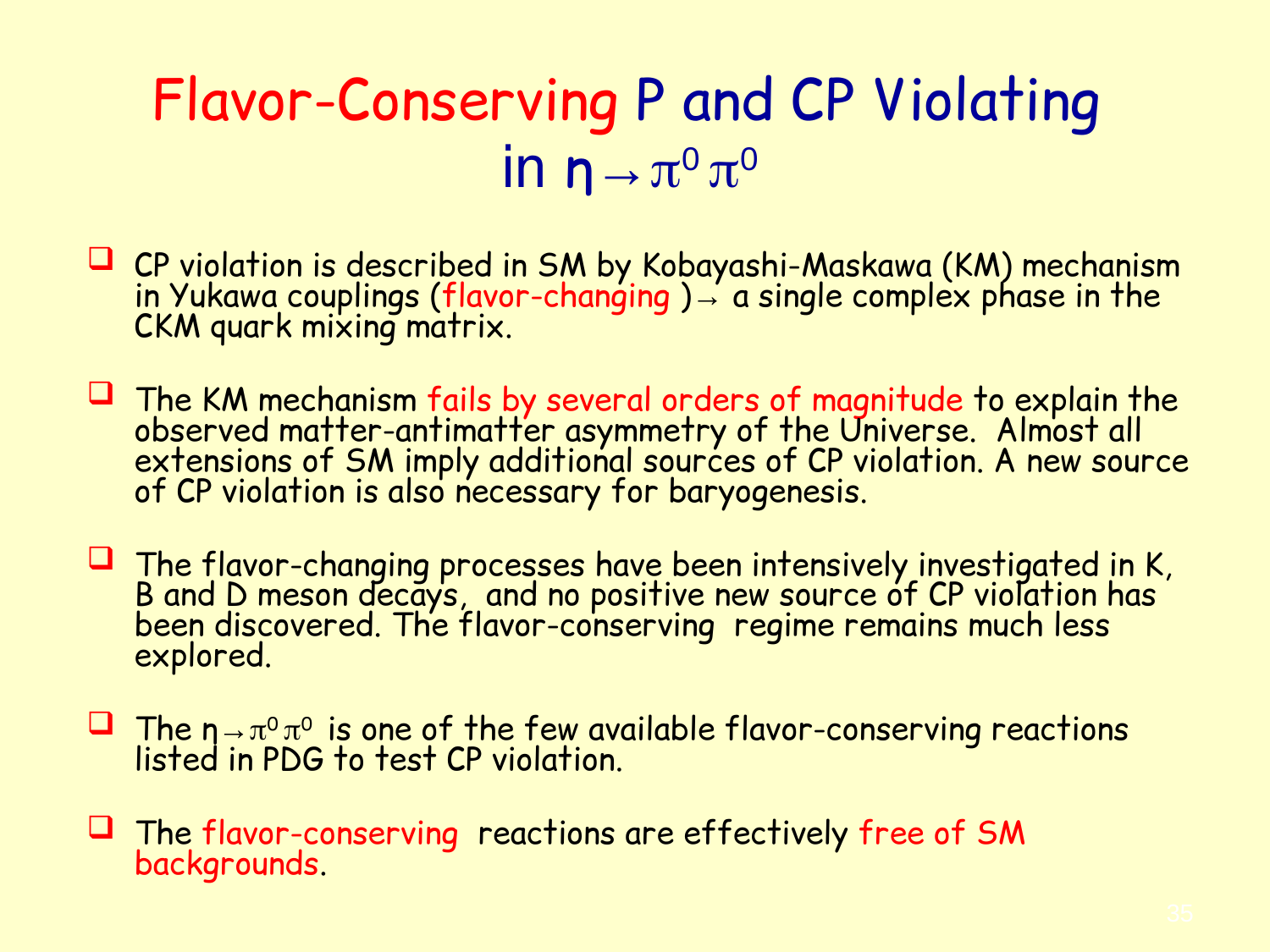

# Flavor-Conserving P and CP Violating in η→π0 π0

CP violation is described in SM by Kobayashi-Maskawa (KM) mechanism in Yukawa couplings (flavor-changing )→ a single complex phase in the CKM quark mixing matrix.

The KM mechanism fails by several orders of magnitude to explain the observed matter-antimatter asymmetry of the Universe.  Almost all extensions of SM imply additional sources of CP violation. A new source of CP violation is also necessary for baryogenesis.

The flavor-changing processes have been intensively investigated in K, B and D meson decays,  and no positive new source of CP violation has been discovered. The flavor-conserving  regime remains much less explored.

The η→π0 π0  is one of the few available flavor-conserving reactions listed in PDG to test CP violation.

The flavor-conserving  reactions are effectively free of SM backgrounds.

35